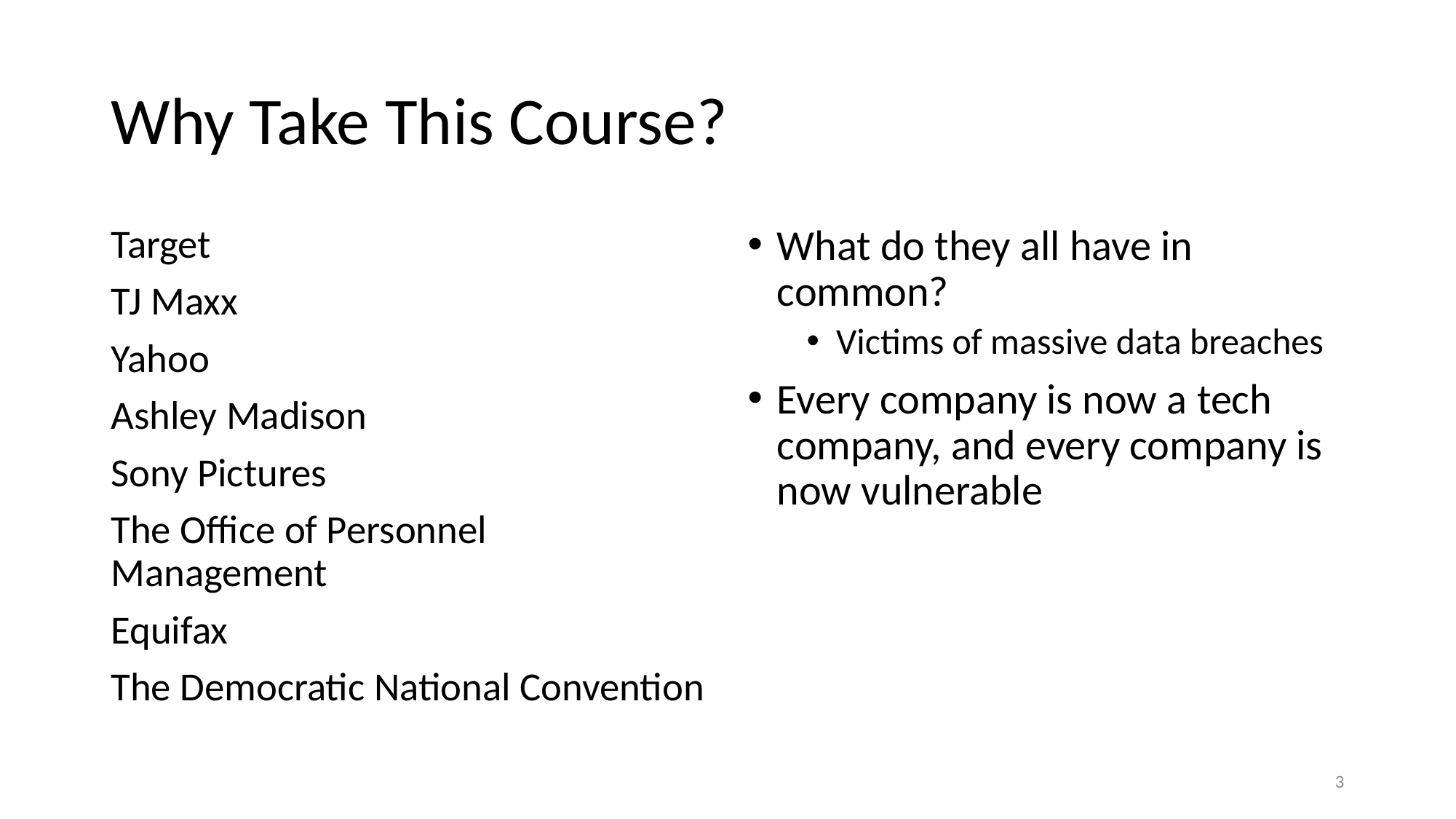

# Why Take This Course?
Target
TJ Maxx
Yahoo
Ashley Madison
Sony Pictures
The Office of Personnel Management
Equifax
The Democratic National Convention
What do they all have in common?
Victims of massive data breaches
Every company is now a tech company, and every company is now vulnerable
3